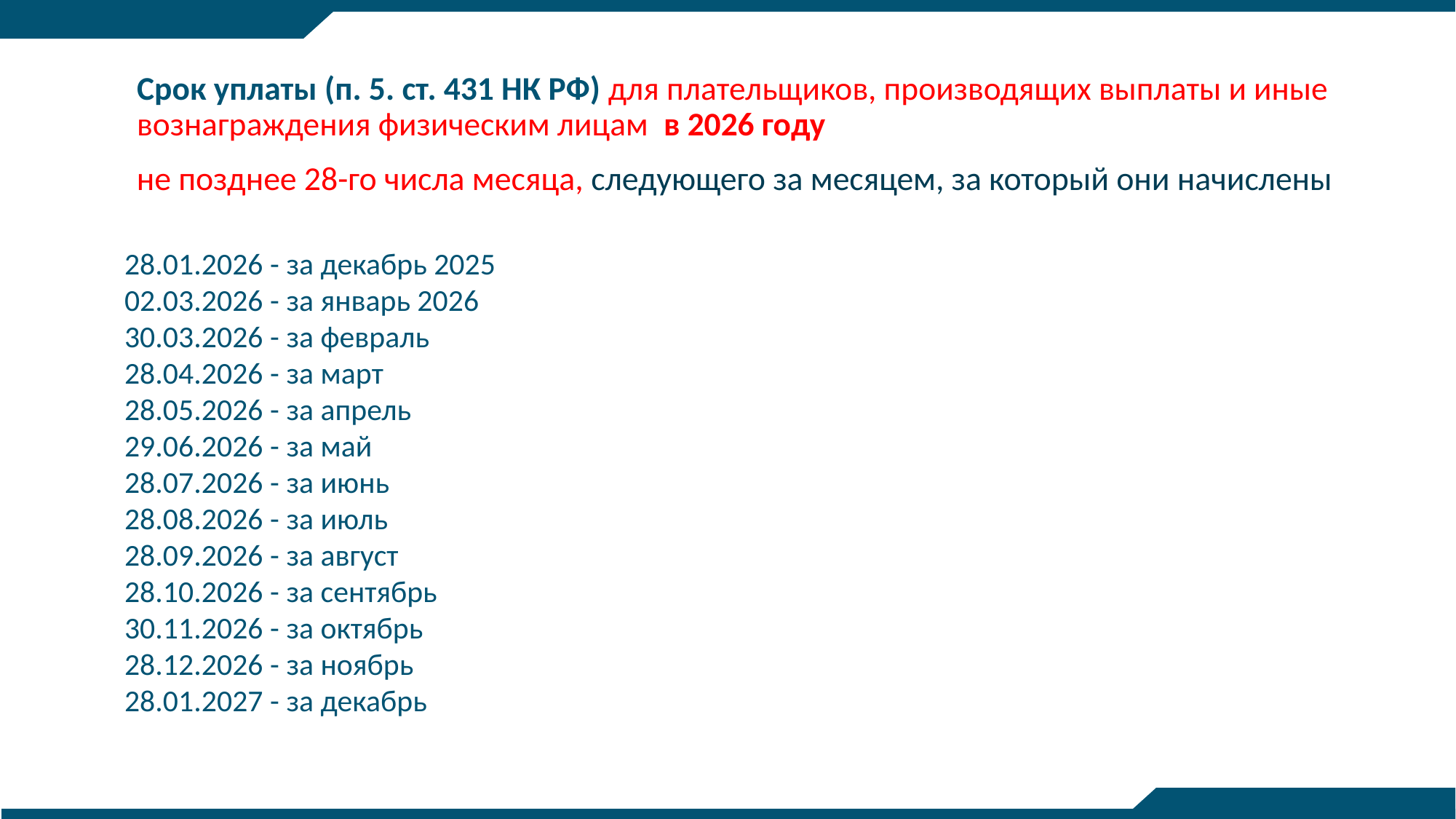

# Срок уплаты (п. 5. ст. 431 НК РФ) для плательщиков, производящих выплаты и иные вознаграждения физическим лицам  в 2026 году
не позднее 28-го числа месяца, следующего за месяцем, за который они начислены
28.01.2026 - за декабрь 2025
02.03.2026 - за январь 2026
30.03.2026 - за февраль
28.04.2026 - за март
28.05.2026 - за апрель
29.06.2026 - за май
28.07.2026 - за июнь
28.08.2026 - за июль
28.09.2026 - за август
28.10.2026 - за сентябрь
30.11.2026 - за октябрь
28.12.2026 - за ноябрь
28.01.2027 - за декабрь